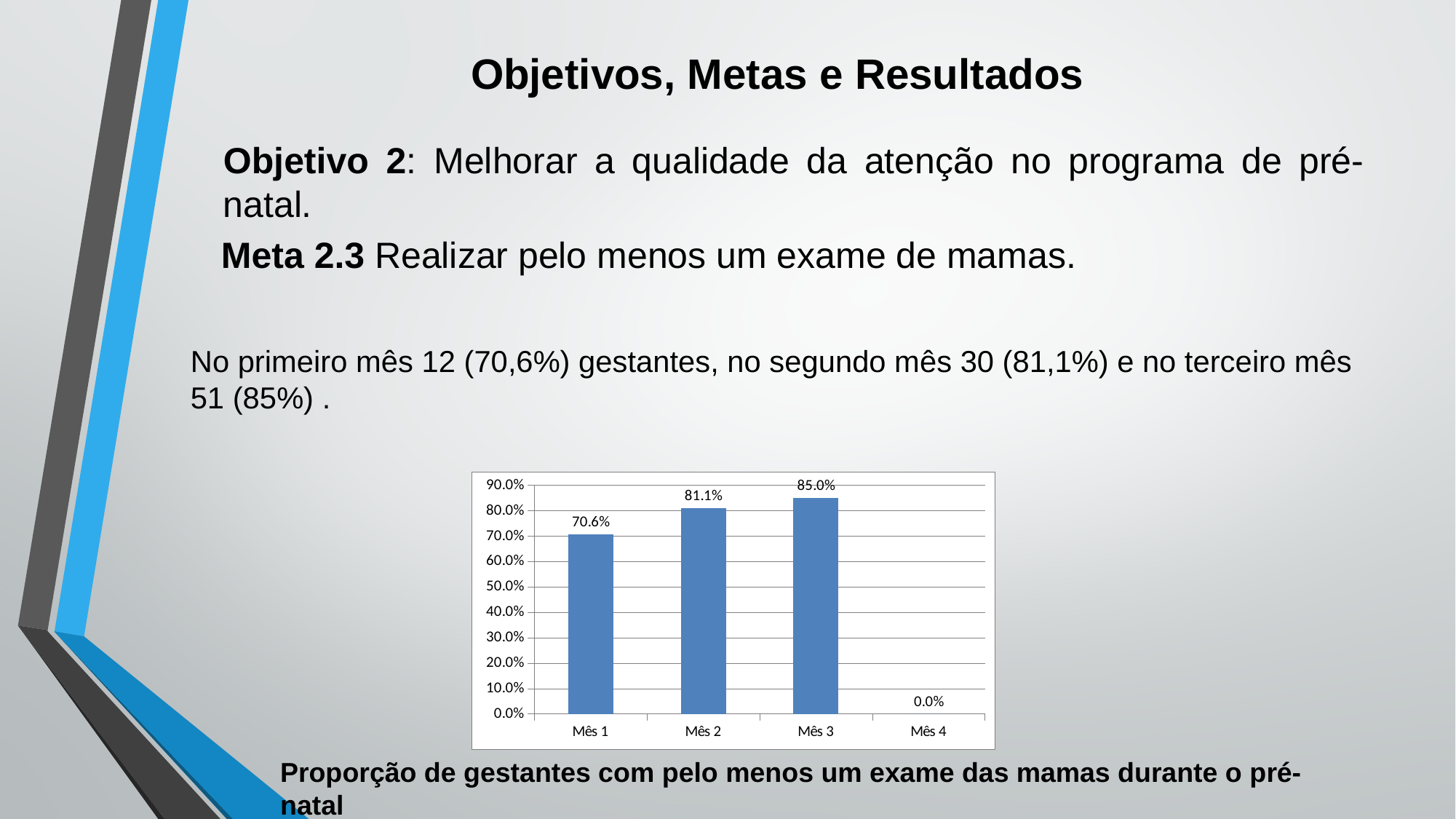

Objetivo 2: Melhorar a qualidade da atenção no programa de pré-natal.
   Meta 2.3 Realizar pelo menos um exame de mamas.

No primeiro mês 12 (70,6%) gestantes, no segundo mês 30 (81,1%) e no terceiro mês 51 (85%) .
# Objetivos, Metas e Resultados

### Chart

| Category | Proporção de gestantes com  pelo menos um exame das mamas durante o pré-natal |
|---|---|
| Mês 1 | 0.7058823529411765 |
| Mês 2 | 0.8108108108108109 |
| Mês 3 | 0.85 |
| Mês 4 | 0.0 |
Proporção de gestantes com pelo menos um exame das mamas durante o pré-natal